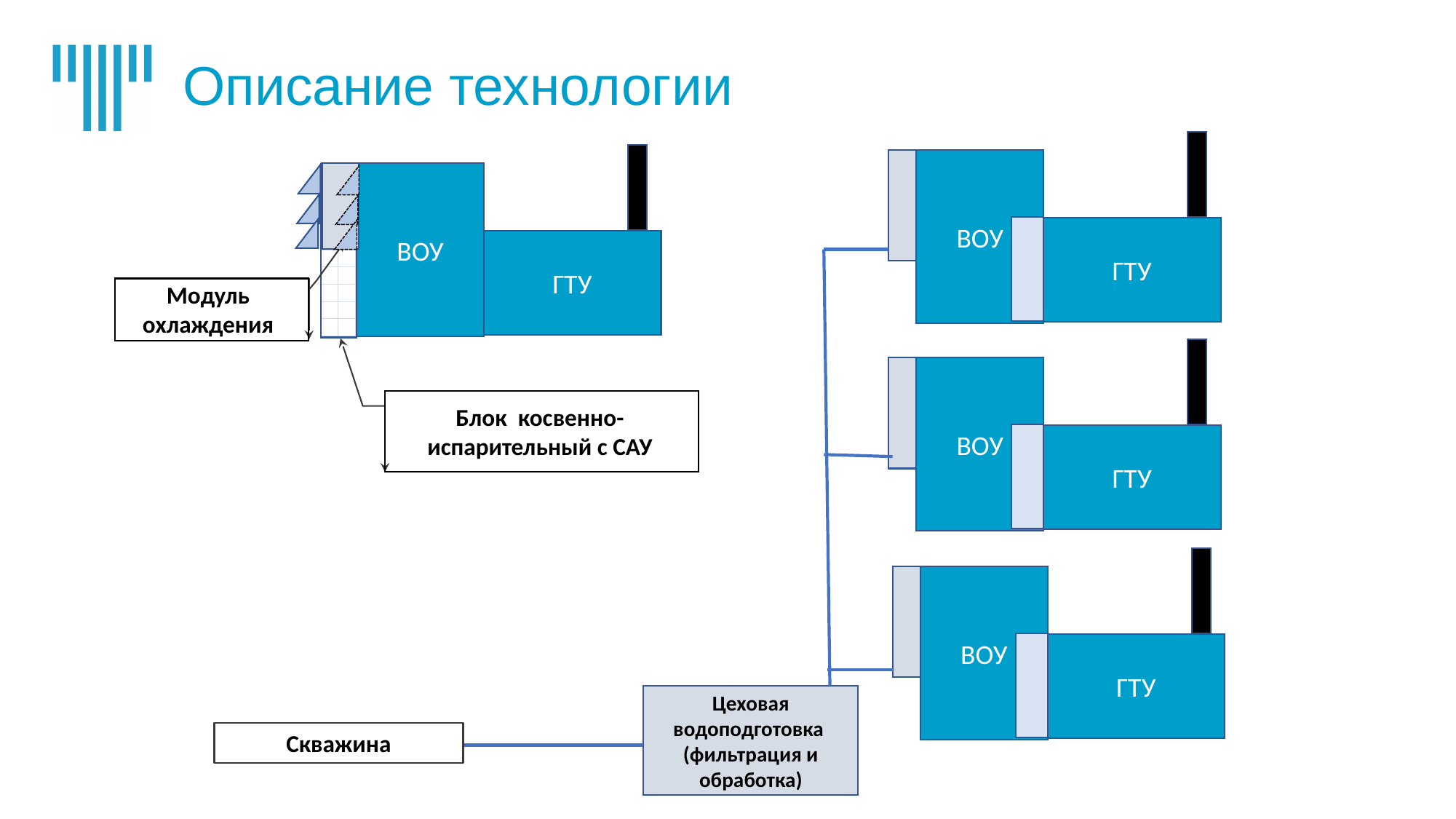

# Описание технологии

ВОУ

ВОУ

ГТУ

ГТУ
Модуль охлаждения

ВОУ

Блок  косвенно-испарительный с САУ

ГТУ

ВОУ

ГТУ
Цеховая водоподготовка  (фильтрация и обработка)
Скважина